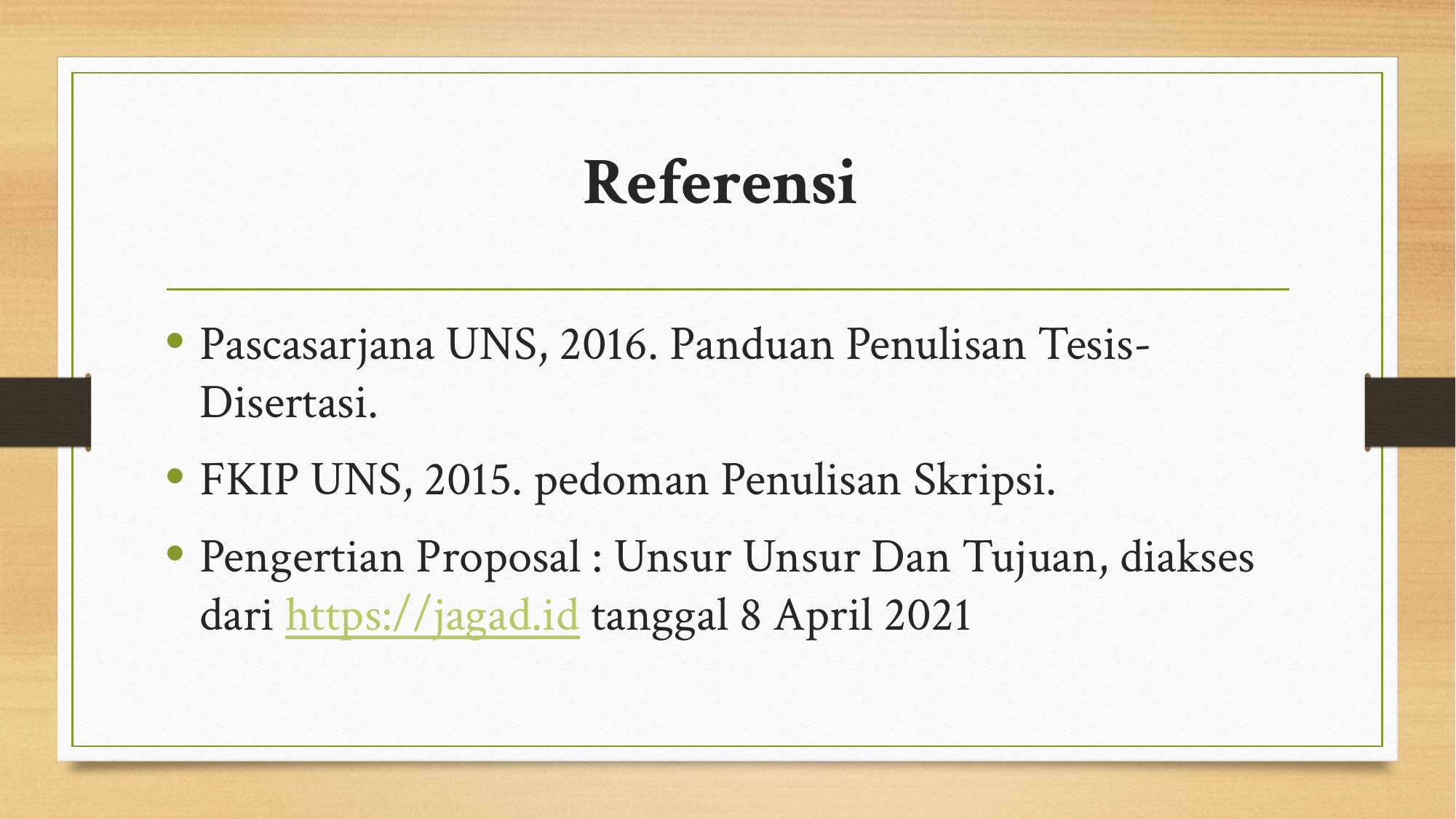

# Referensi
Pascasarjana UNS, 2016. Panduan Penulisan Tesis-Disertasi.
FKIP UNS, 2015. pedoman Penulisan Skripsi.
Pengertian Proposal : Unsur Unsur Dan Tujuan, diakses dari https://jagad.id tanggal 8 April 2021